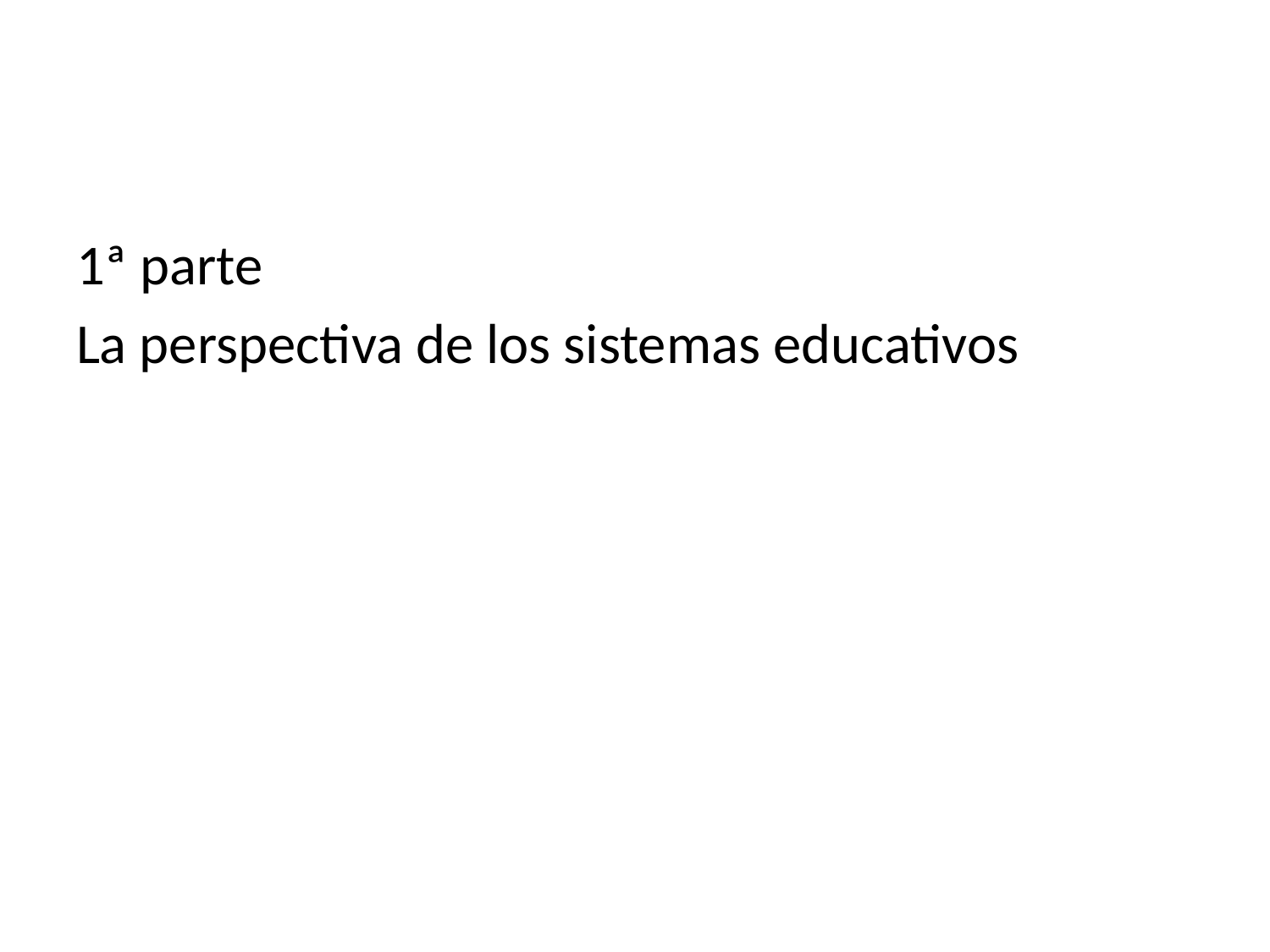

1ª parte
La perspectiva de los sistemas educativos